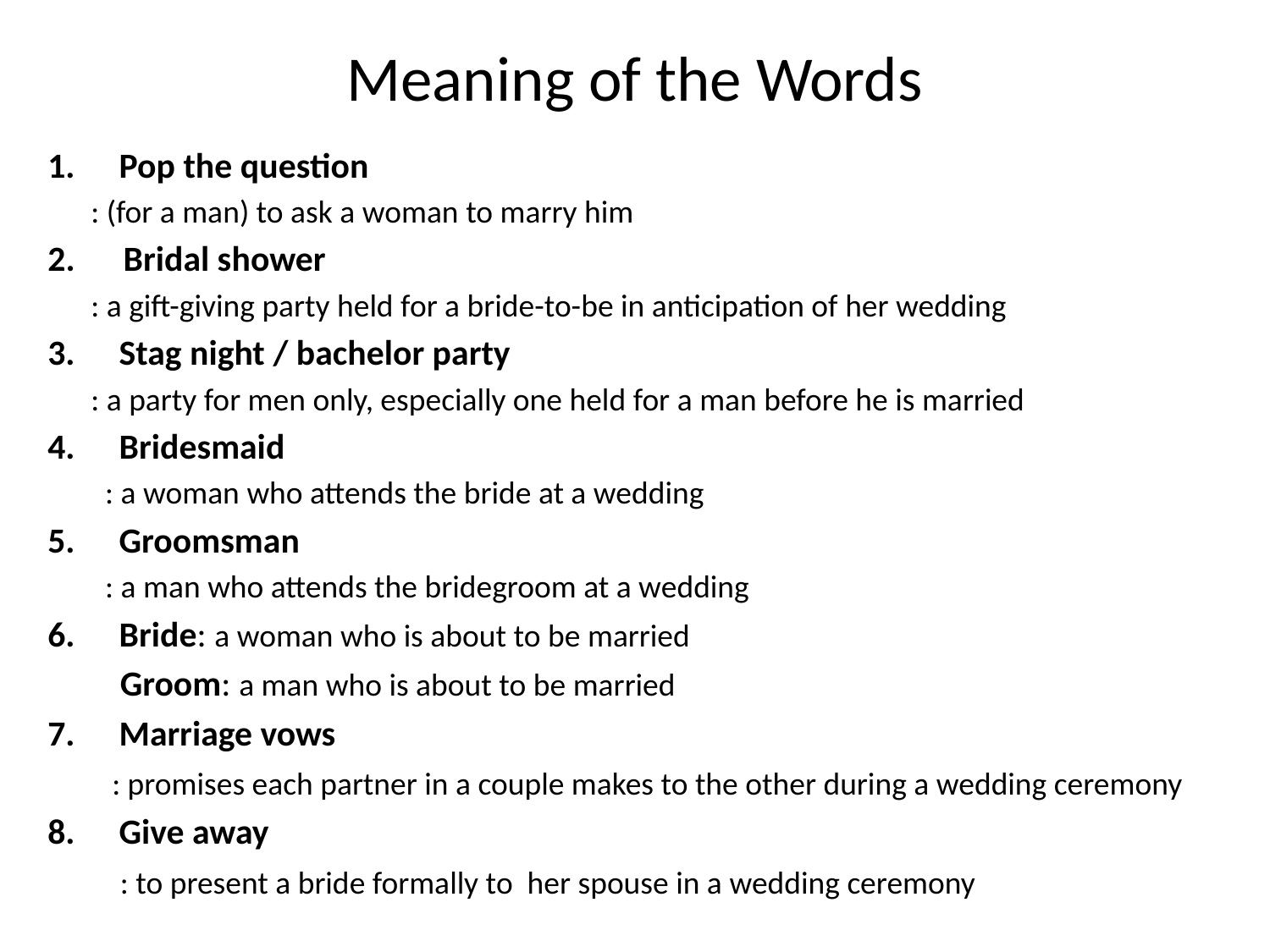

# Meaning of the Words
Pop the question
      : (for a man) to ask a woman to marry him
2.      Bridal shower
      : a gift-giving party held for a bride-to-be in anticipation of her wedding
Stag night / bachelor party
      : a party for men only, especially one held for a man before he is married
Bridesmaid
        : a woman who attends the bride at a wedding
Groomsman
        : a man who attends the bridegroom at a wedding
Bride: a woman who is about to be married
         Groom: a man who is about to be married
Marriage vows
        : promises each partner in a couple makes to the other during a wedding ceremony
Give away
         : to present a bride formally to  her spouse in a wedding ceremony